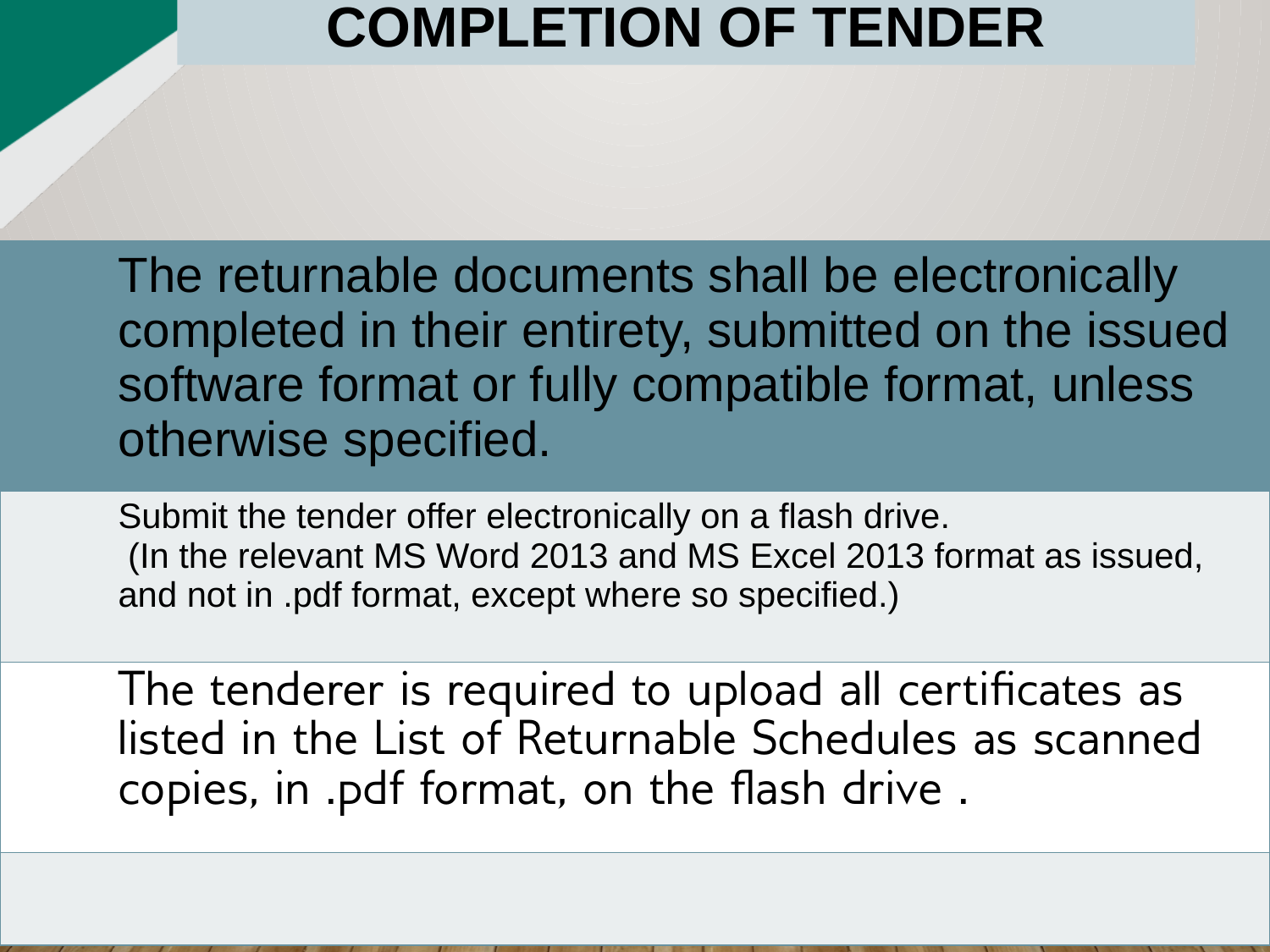

COMPLETION OF TENDER
|  | The returnable documents shall be electronically completed in their entirety, submitted on the issued software format or fully compatible format, unless otherwise specified. |
| --- | --- |
|  | Submit the tender offer electronically on a flash drive. (In the relevant MS Word 2013 and MS Excel 2013 format as issued, and not in .pdf format, except where so specified.) |
|  | The tenderer is required to upload all certificates as listed in the List of Returnable Schedules as scanned copies, in .pdf format, on the flash drive . |
|  |  |